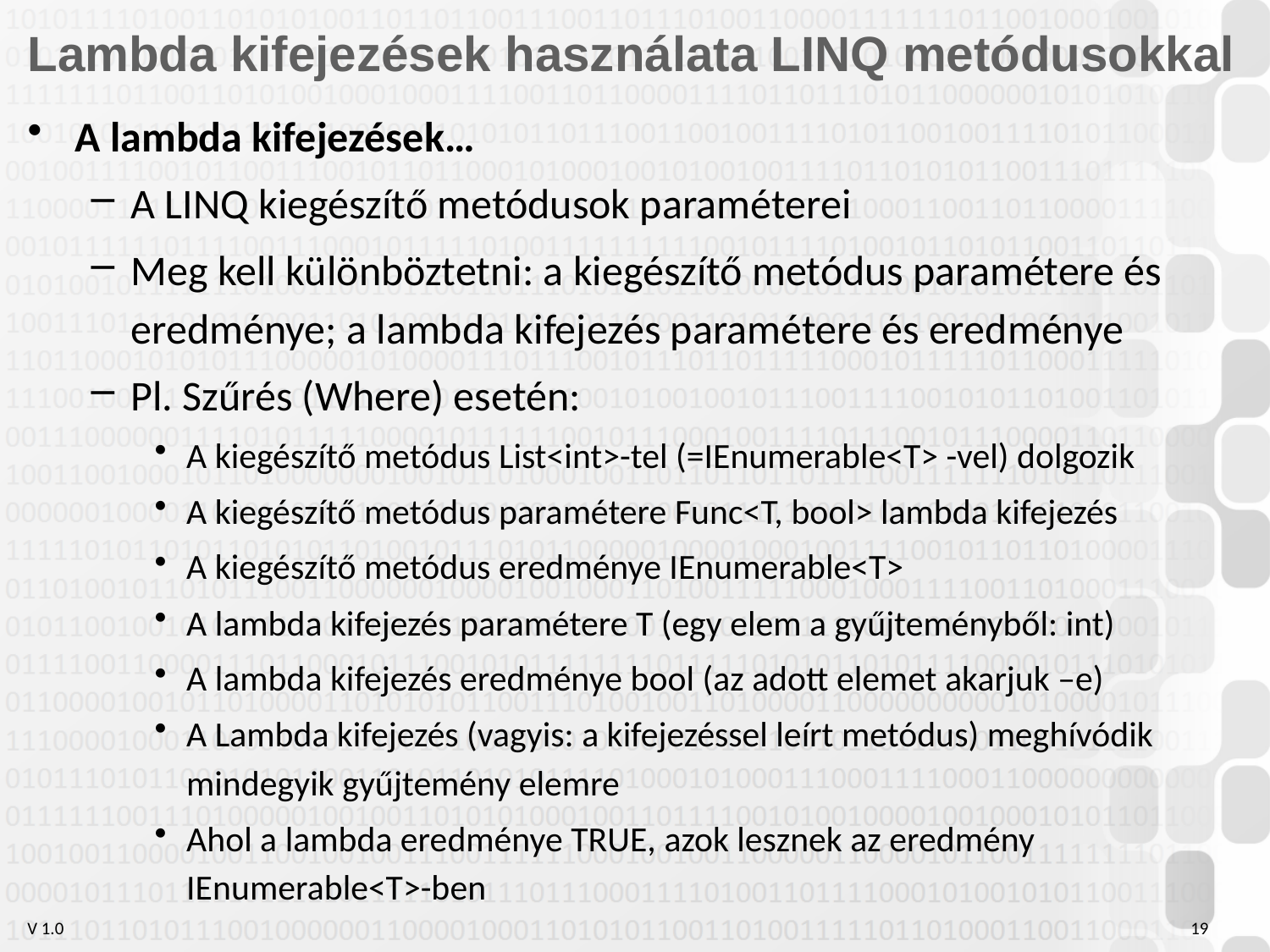

# Lambda kifejezések használata LINQ metódusokkal
A lambda kifejezések…
A LINQ kiegészítő metódusok paraméterei
Meg kell különböztetni: a kiegészítő metódus paramétere és eredménye; a lambda kifejezés paramétere és eredménye
Pl. Szűrés (Where) esetén:
A kiegészítő metódus List<int>-tel (=IEnumerable<T> -vel) dolgozik
A kiegészítő metódus paramétere Func<T, bool> lambda kifejezés
A kiegészítő metódus eredménye IEnumerable<T>
A lambda kifejezés paramétere T (egy elem a gyűjteményből: int)
A lambda kifejezés eredménye bool (az adott elemet akarjuk –e)
A Lambda kifejezés (vagyis: a kifejezéssel leírt metódus) meghívódik mindegyik gyűjtemény elemre
Ahol a lambda eredménye TRUE, azok lesznek az eredmény IEnumerable<T>-ben
19